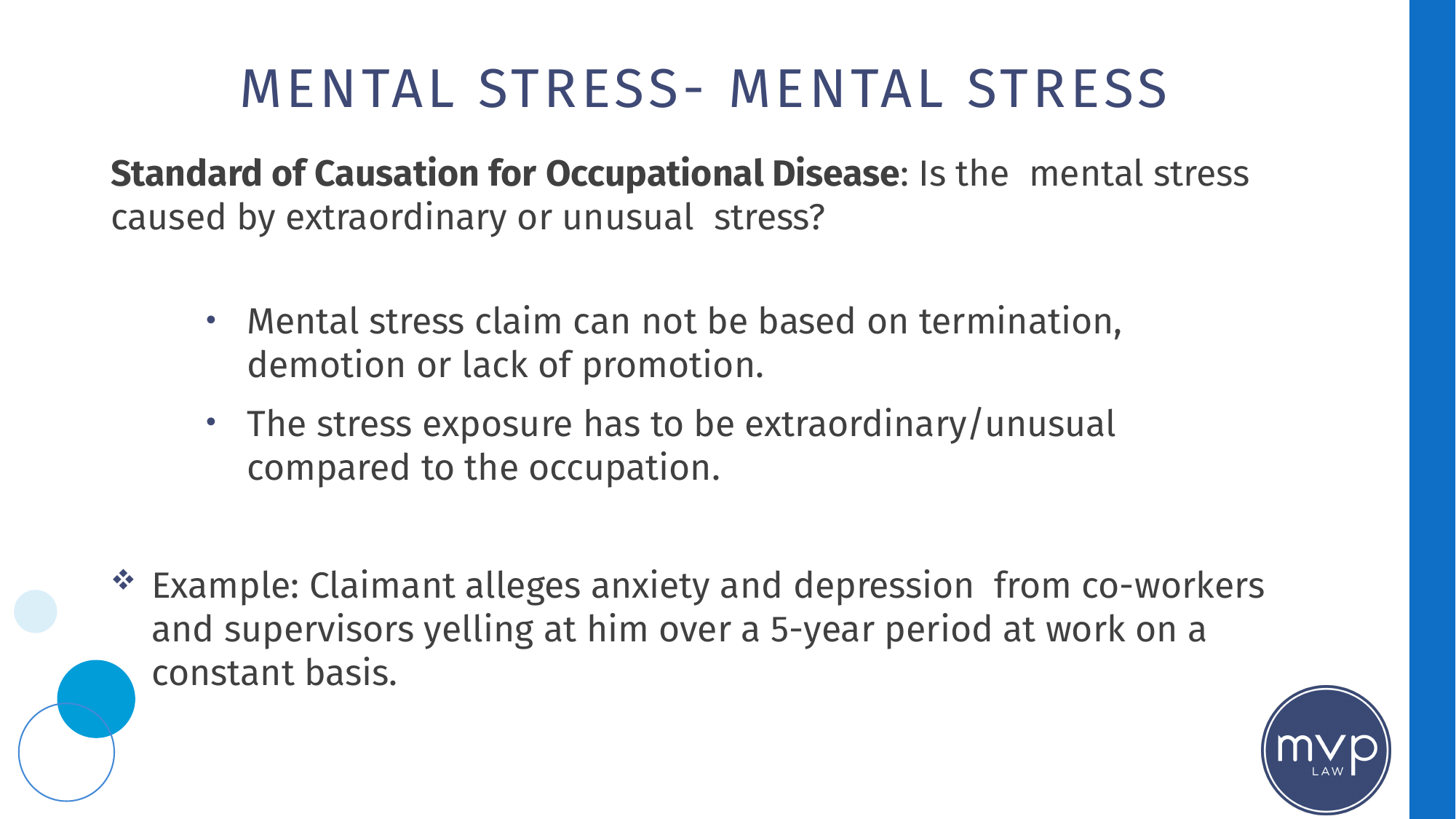

# Mental Stress- Mental Stress
Standard of Causation for Occupational Disease: Is the  mental stress caused by extraordinary or unusual  stress?

Mental stress claim can not be based on termination,  demotion or lack of promotion.
The stress exposure has to be extraordinary/unusual  compared to the occupation.

Example: Claimant alleges anxiety and depression  from co-workers and supervisors yelling at him over a 5-year period at work on a constant basis.